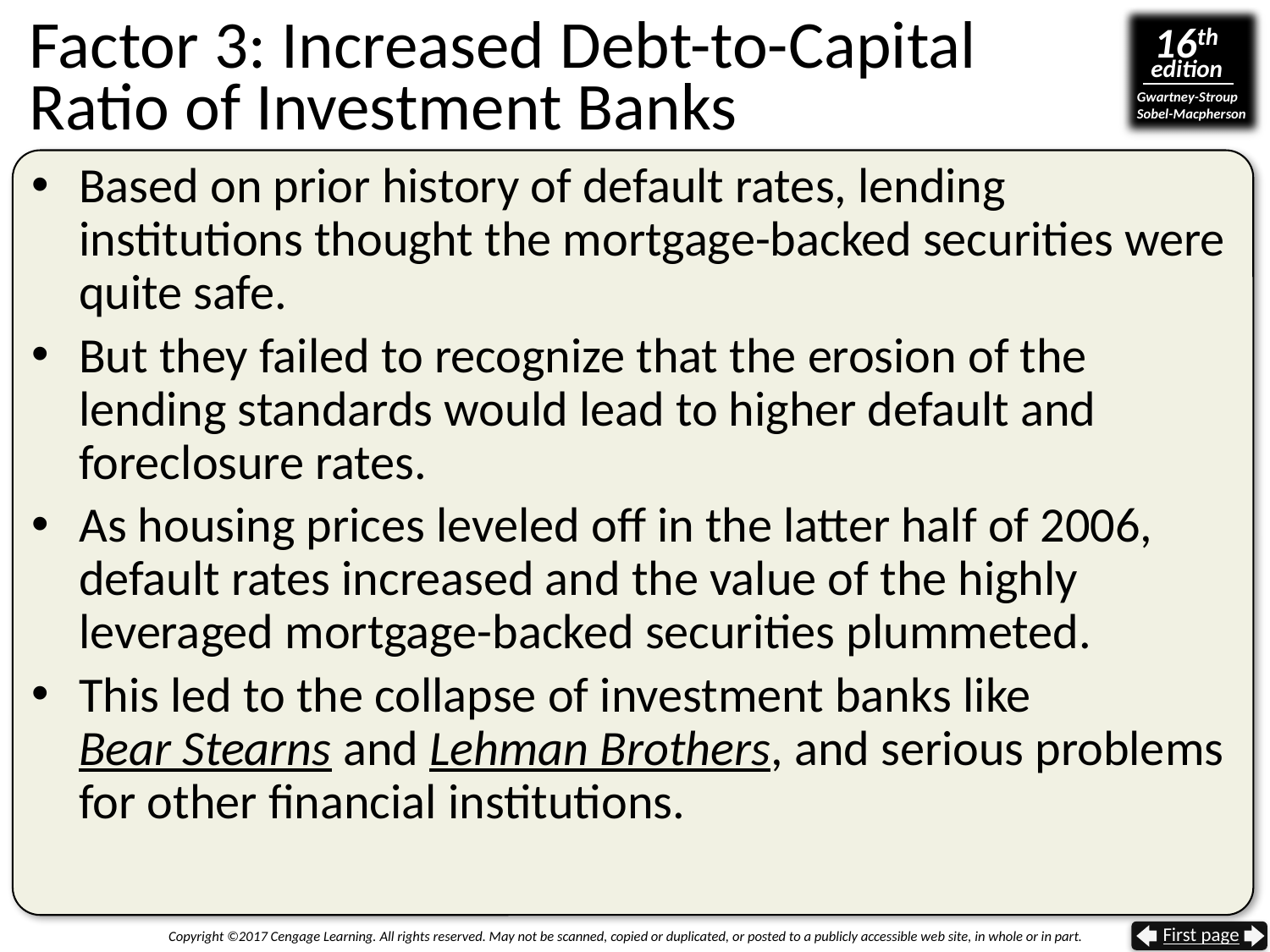

# Factor 3: Increased Debt-to-Capital Ratio of Investment Banks
Based on prior history of default rates, lending institutions thought the mortgage-backed securities were quite safe.
But they failed to recognize that the erosion of the lending standards would lead to higher default and foreclosure rates.
As housing prices leveled off in the latter half of 2006,
default rates increased and the value of the highly leveraged mortgage-backed securities plummeted.
This led to the collapse of investment banks like
Bear Stearns and Lehman Brothers, and serious problems for other financial institutions.